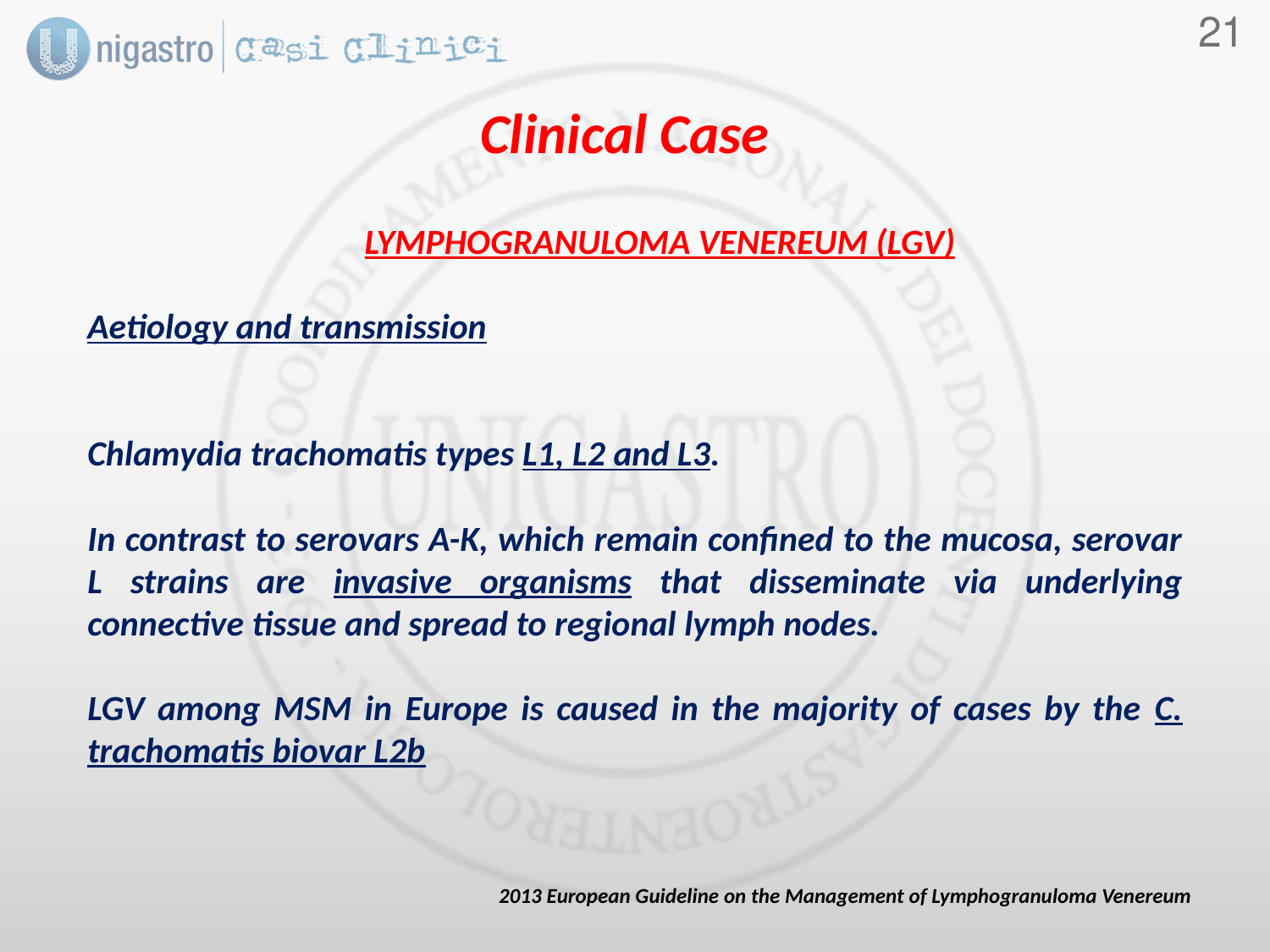

21
Clinical Case
LYMPHOGRANULOMA VENEREUM (LGV)
Aetiology and transmission

Chlamydia trachomatis types L1, L2 and L3.

In contrast to serovars A-K, which remain confined to the mucosa, serovar L strains are invasive organisms that disseminate via underlying connective tissue and spread to regional lymph nodes.

LGV among MSM in Europe is caused in the majority of cases by the C. trachomatis biovar L2b
2013 European Guideline on the Management of Lymphogranuloma Venereum